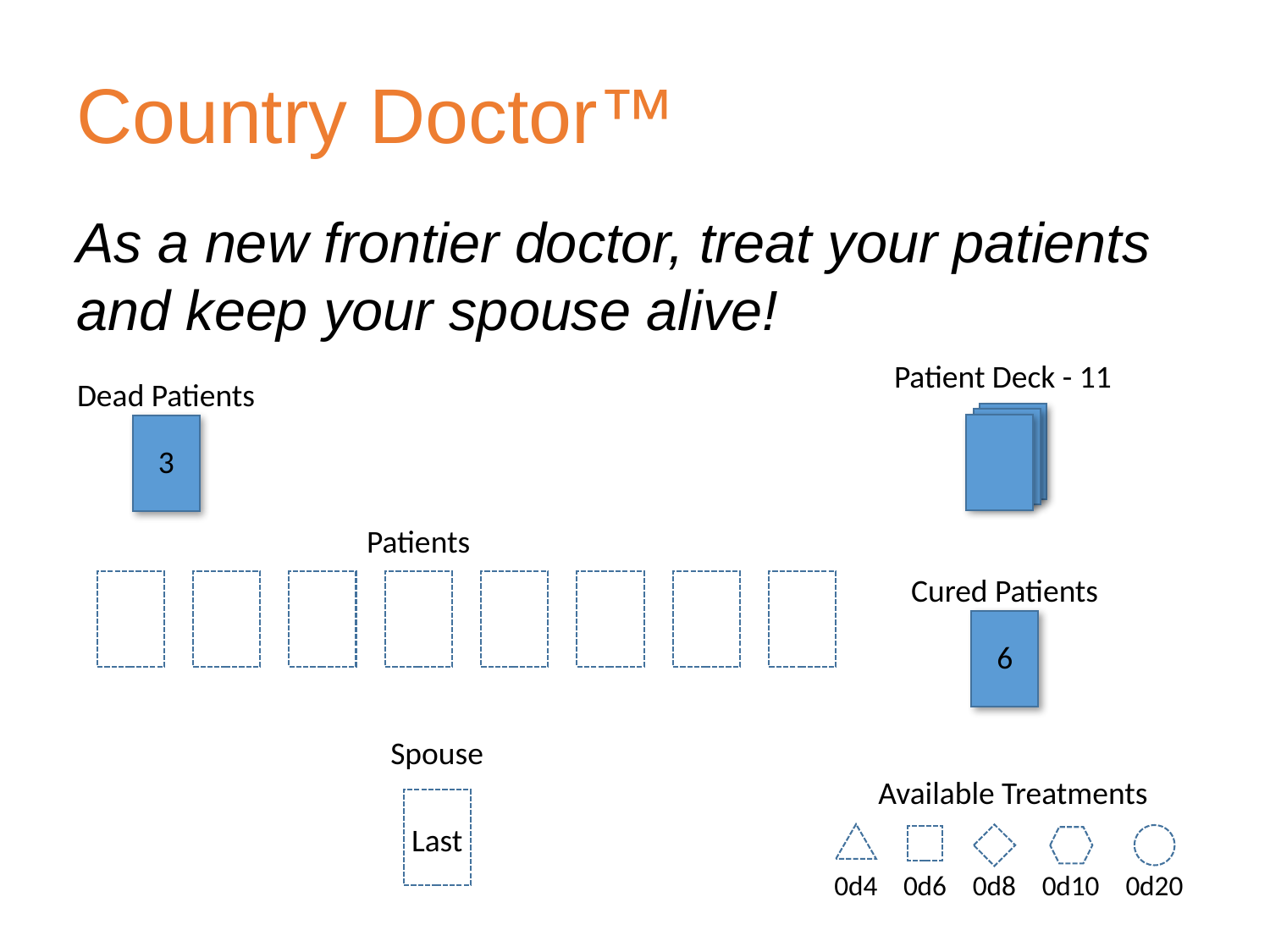

# Country Doctor™
As a new frontier doctor, treat your patients and keep your spouse alive!

Patient Deck - 11

Dead Patients

3
Patients
Cured Patients

6
Spouse
Available Treatments

Last

0d4
0d6
0d8
0d10
0d20